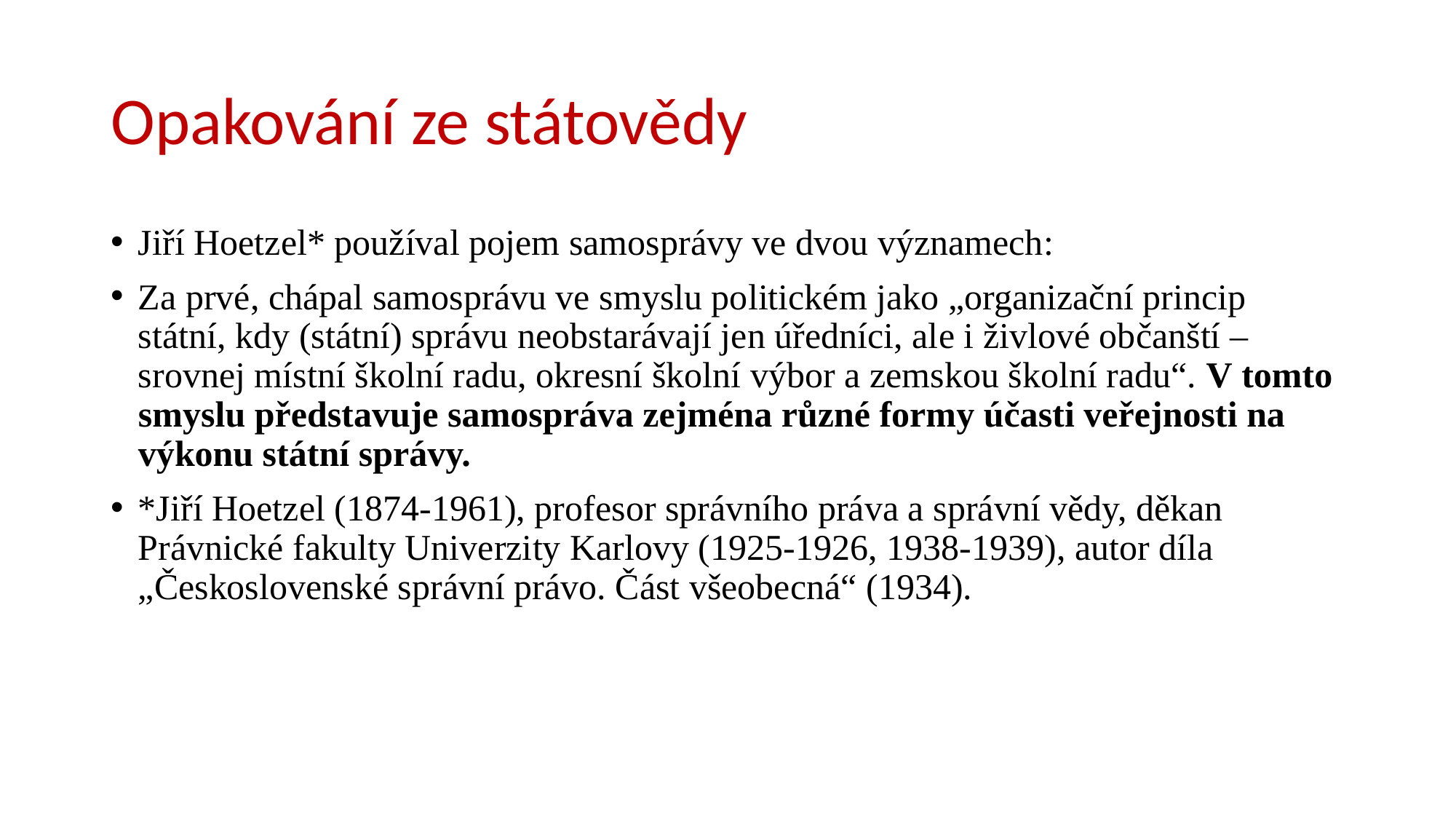

# Opakování ze státovědy
Jiří Hoetzel* používal pojem samosprávy ve dvou významech:
Za prvé, chápal samosprávu ve smyslu politickém jako „organizační princip státní, kdy (státní) správu neobstarávají jen úředníci, ale i živlové občanští – srovnej místní školní radu, okresní školní výbor a zemskou školní radu“. V tomto smyslu představuje samospráva zejména různé formy účasti veřejnosti na výkonu státní správy.
*Jiří Hoetzel (1874-1961), profesor správního práva a správní vědy, děkan Právnické fakulty Univerzity Karlovy (1925-1926, 1938-1939), autor díla „Československé správní právo. Část všeobecná“ (1934).